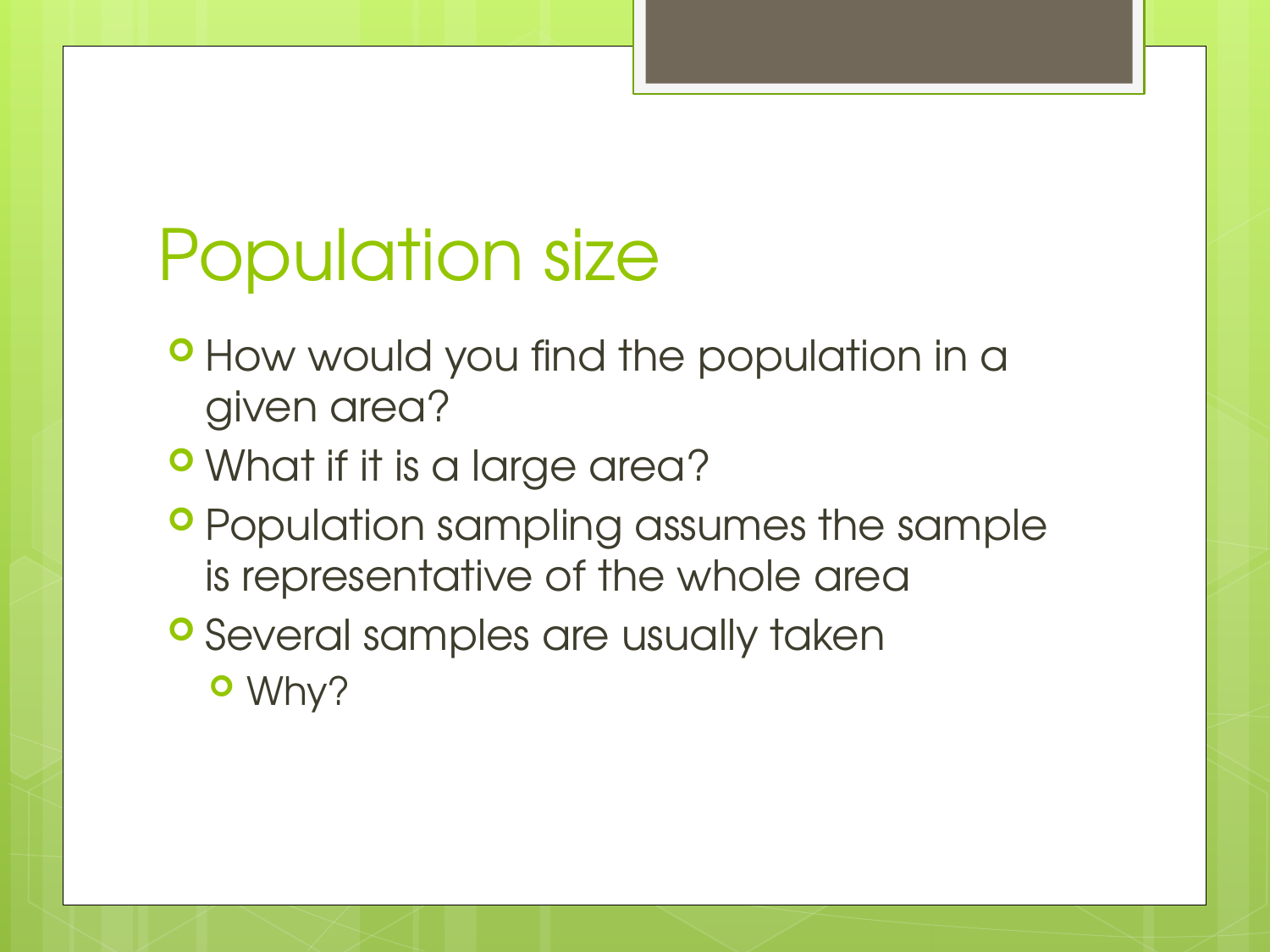

# Population size
How would you find the population in a given area?
What if it is a large area?
Population sampling assumes the sample is representative of the whole area
Several samples are usually taken
Why?